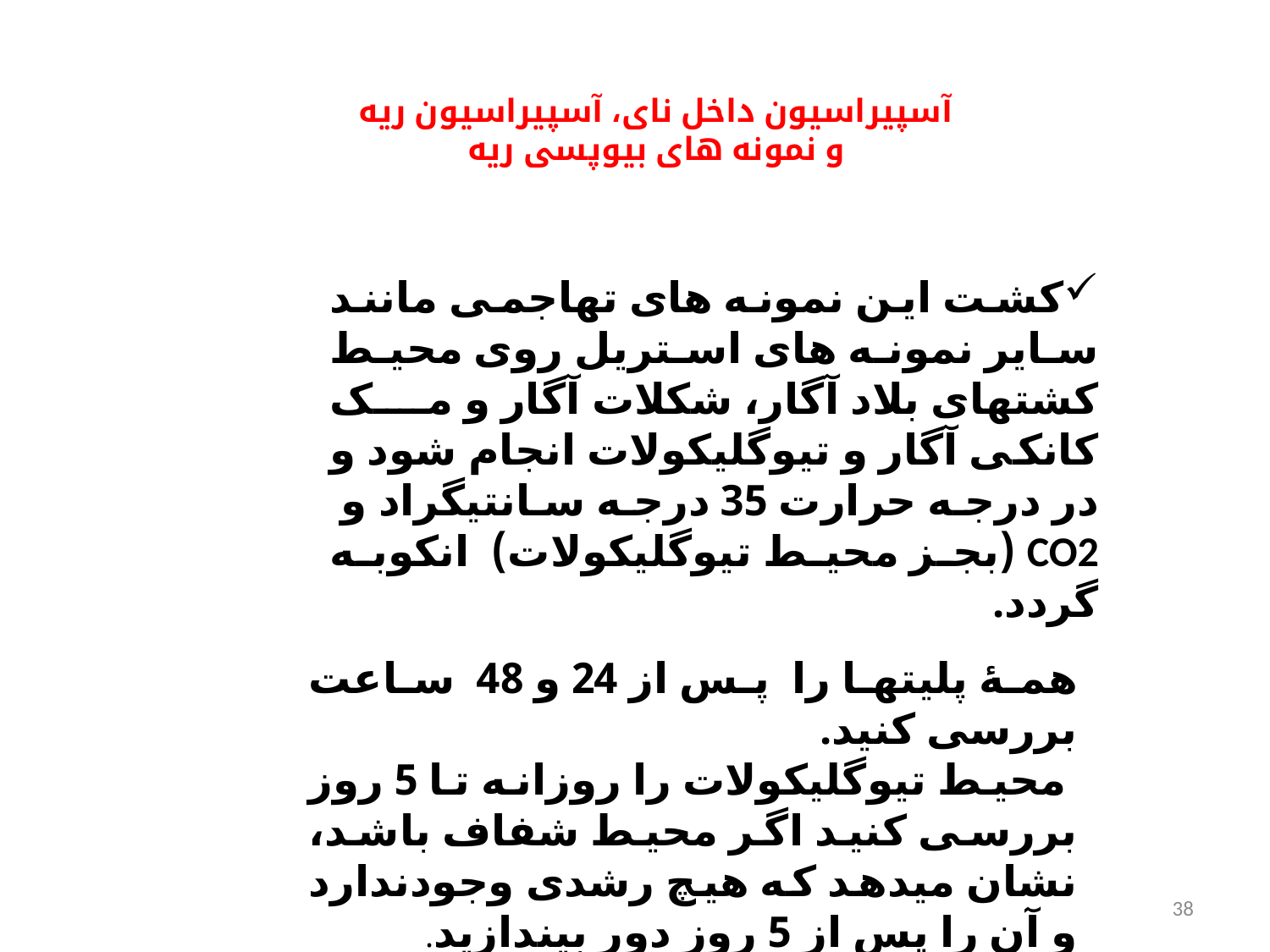

آسپیراسیون داخل نای، آسپیراسیون ریه و نمونه های بیوپسی ریه
کشت این نمونه های تهاجمی مانند سایر نمونه های استریل روی محیط کشتهای بلاد آگار، شکلات آگار و مک کانکی آگار و تیوگلیکولات انجام شود و در درجه حرارت 35 درجه سانتیگراد و  CO2 (بجز محیط تیوگلیکولات)  انکوبه گردد.
همۀ پلیتها را  پس از 24 و 48  ساعت بررسی کنید.
 محیط تیوگلیکولات را روزانه تا 5 روز بررسی کنید اگر محیط شفاف باشد، نشان میدهد که هیچ رشدی وجودندارد و آن را پس از 5 روز دور بیندازید.
38